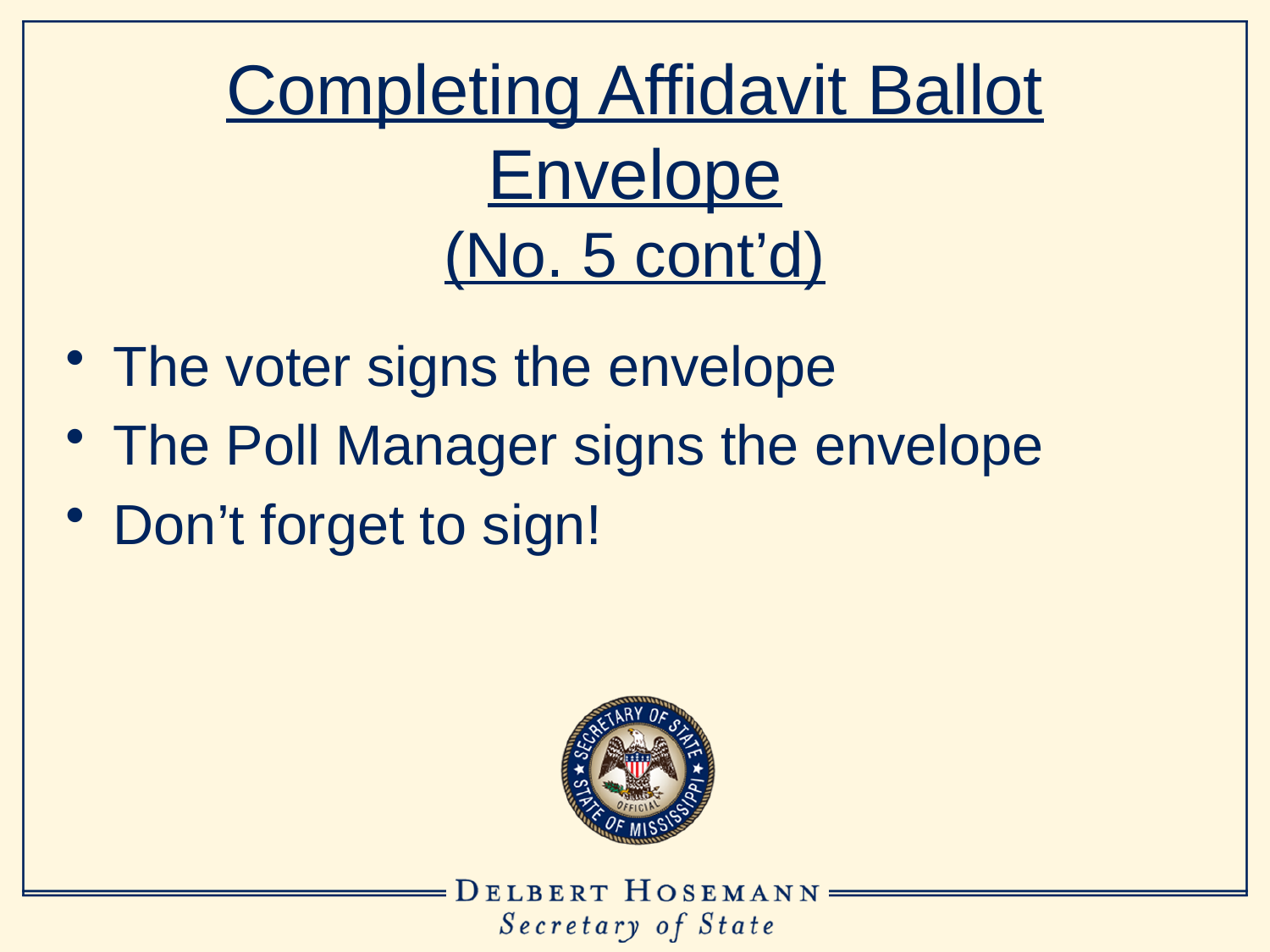

# Completing Affidavit Ballot Envelope (No. 5 cont’d)
The voter signs the envelope
The Poll Manager signs the envelope
Don’t forget to sign!